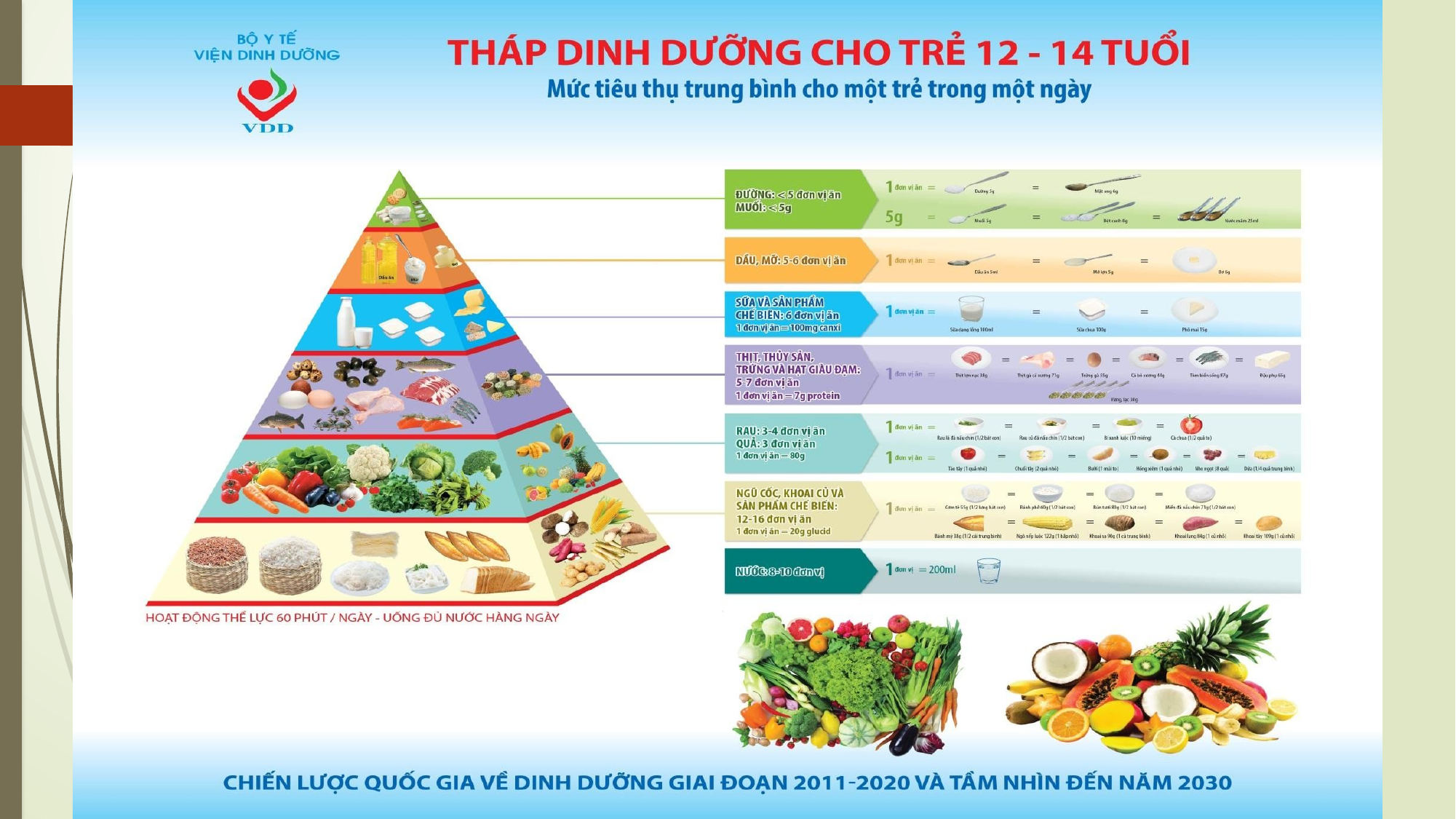

# Tháp dinh dưỡng hợp lý cho trẻ 12-14 tuổi